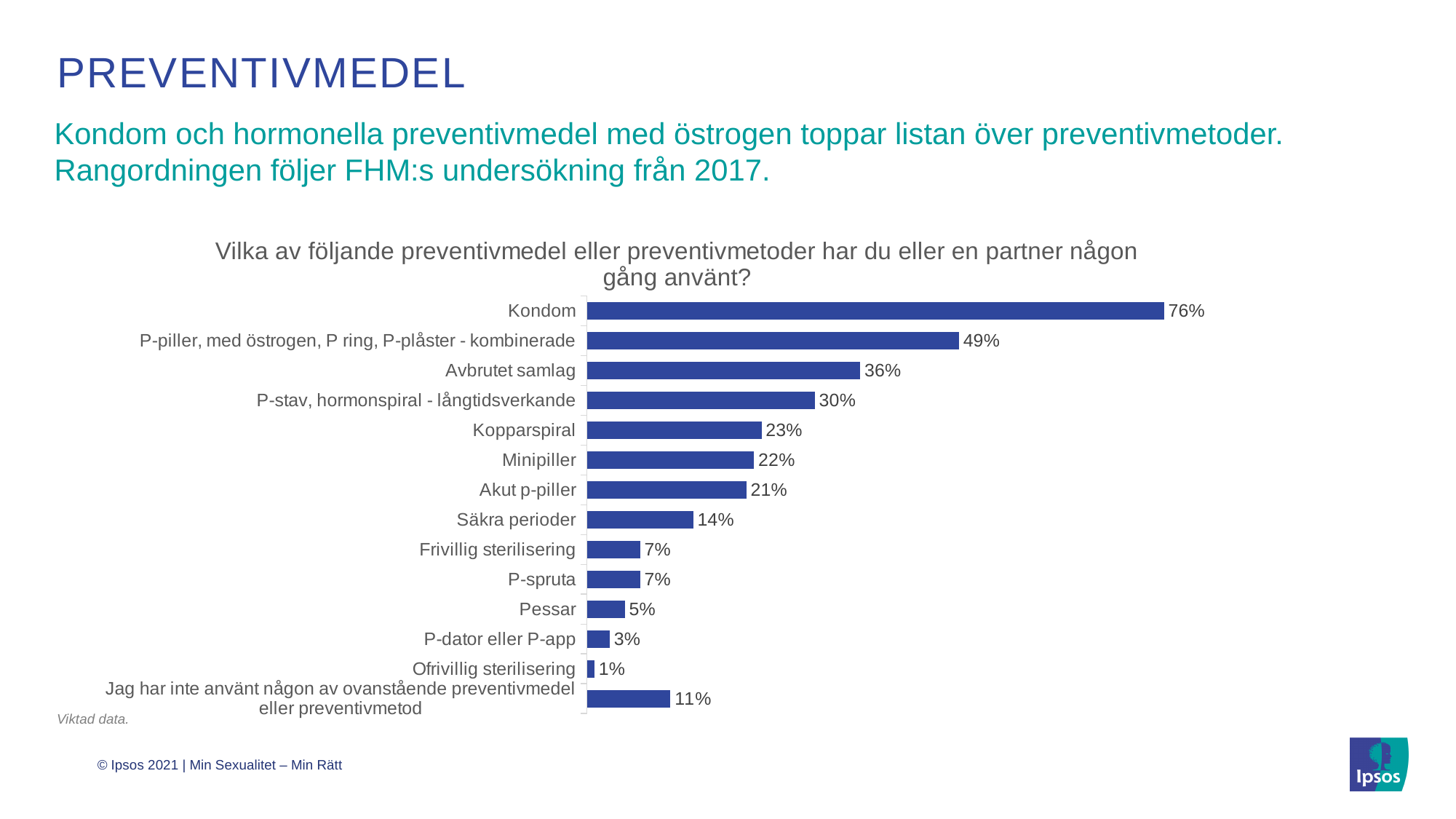

# preventivmedel
Kondom och hormonella preventivmedel med östrogen toppar listan över preventivmetoder.
Rangordningen följer FHM:s undersökning från 2017.

### Chart: Vilka av följande preventivmedel eller preventivmetoder har du eller en partner någon gång använt?

| Category | Column1 |
|---|---|
| Jag har inte använt någon av ovanstående preventivmedel eller preventivmetod | 11.0 |
| Ofrivillig sterilisering | 1.0 |
| P-dator eller P-app | 3.0 |
| Pessar | 5.0 |
| P-spruta | 7.0 |
| Frivillig sterilisering | 7.0 |
| Säkra perioder | 14.0 |
| Akut p-piller | 21.0 |
| Minipiller | 22.0 |
| Kopparspiral | 23.0 |
| P-stav, hormonspiral - långtidsverkande | 30.0 |
| Avbrutet samlag | 36.0 |
| P-piller, med östrogen, P ring, P-plåster - kombinerade | 49.0 |
| Kondom | 76.0 |
Viktad data.